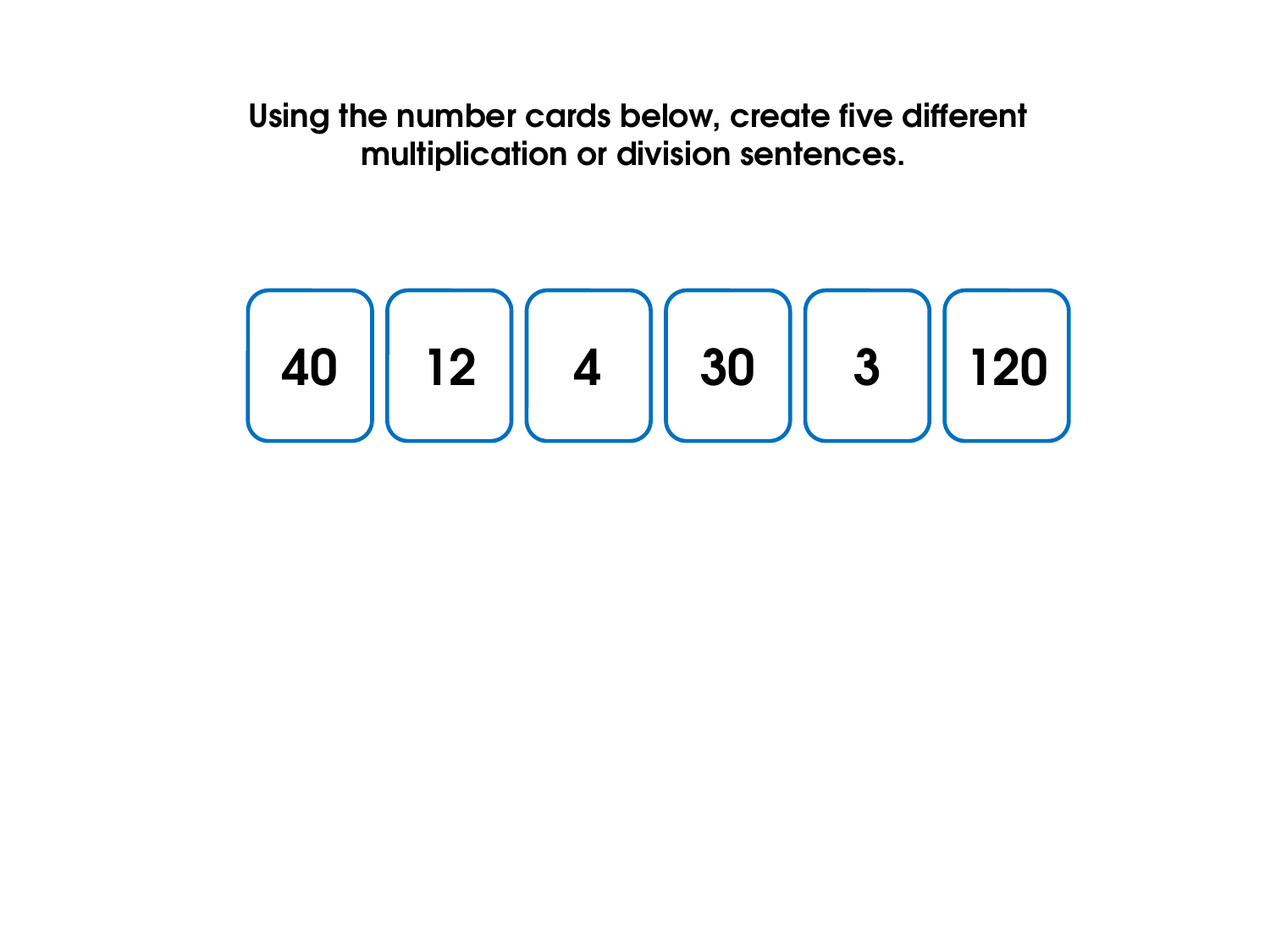

Using the number cards below, create five different multiplication or division sentences.
40
12
4
30
3
120